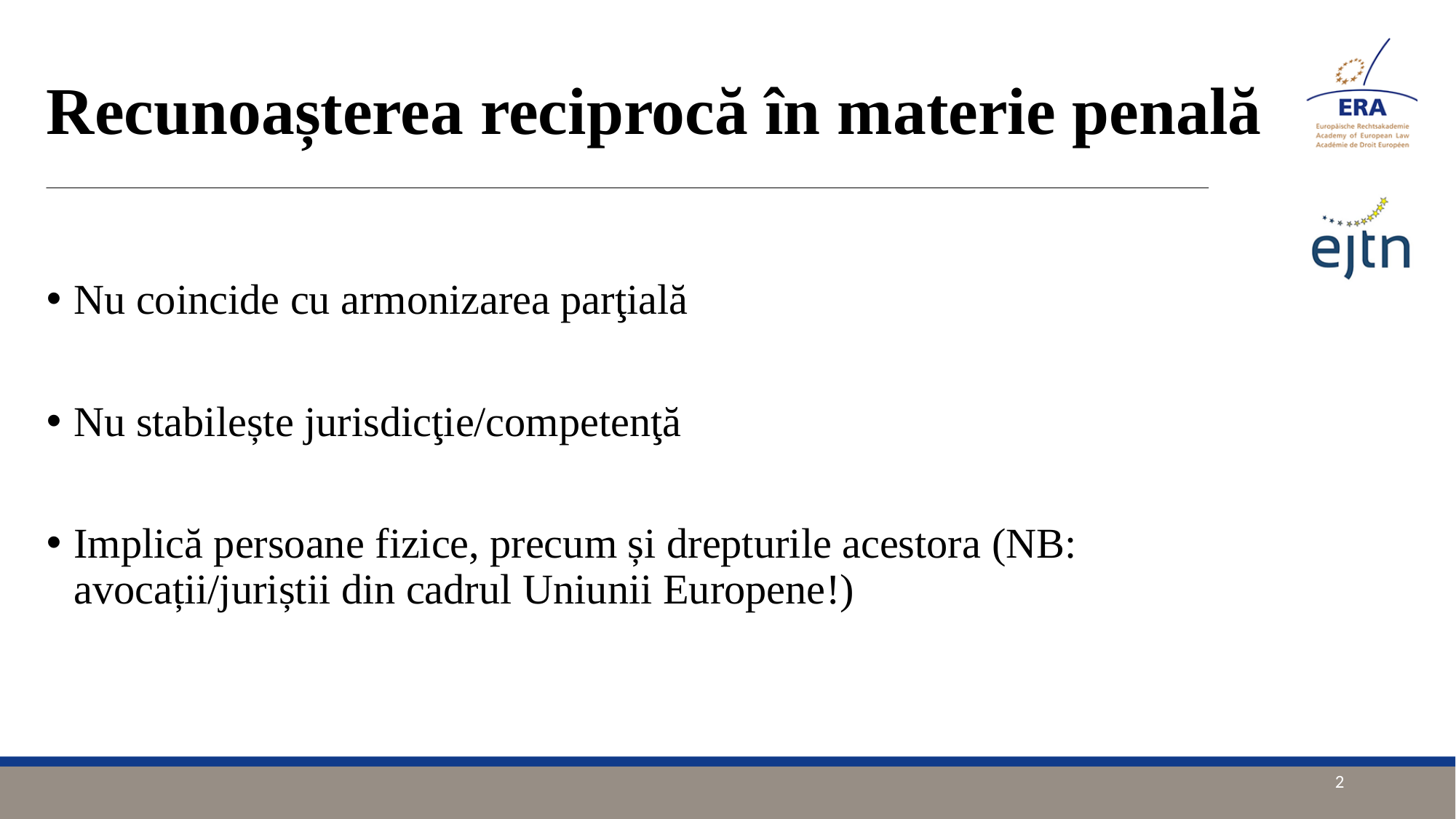

# Recunoașterea reciprocă în materie penală

Nu coincide cu armonizarea parţială

Nu stabilește jurisdicţie/competenţă

Implică persoane fizice, precum și drepturile acestora (NB: avocații/juriștii din cadrul Uniunii Europene!)
2